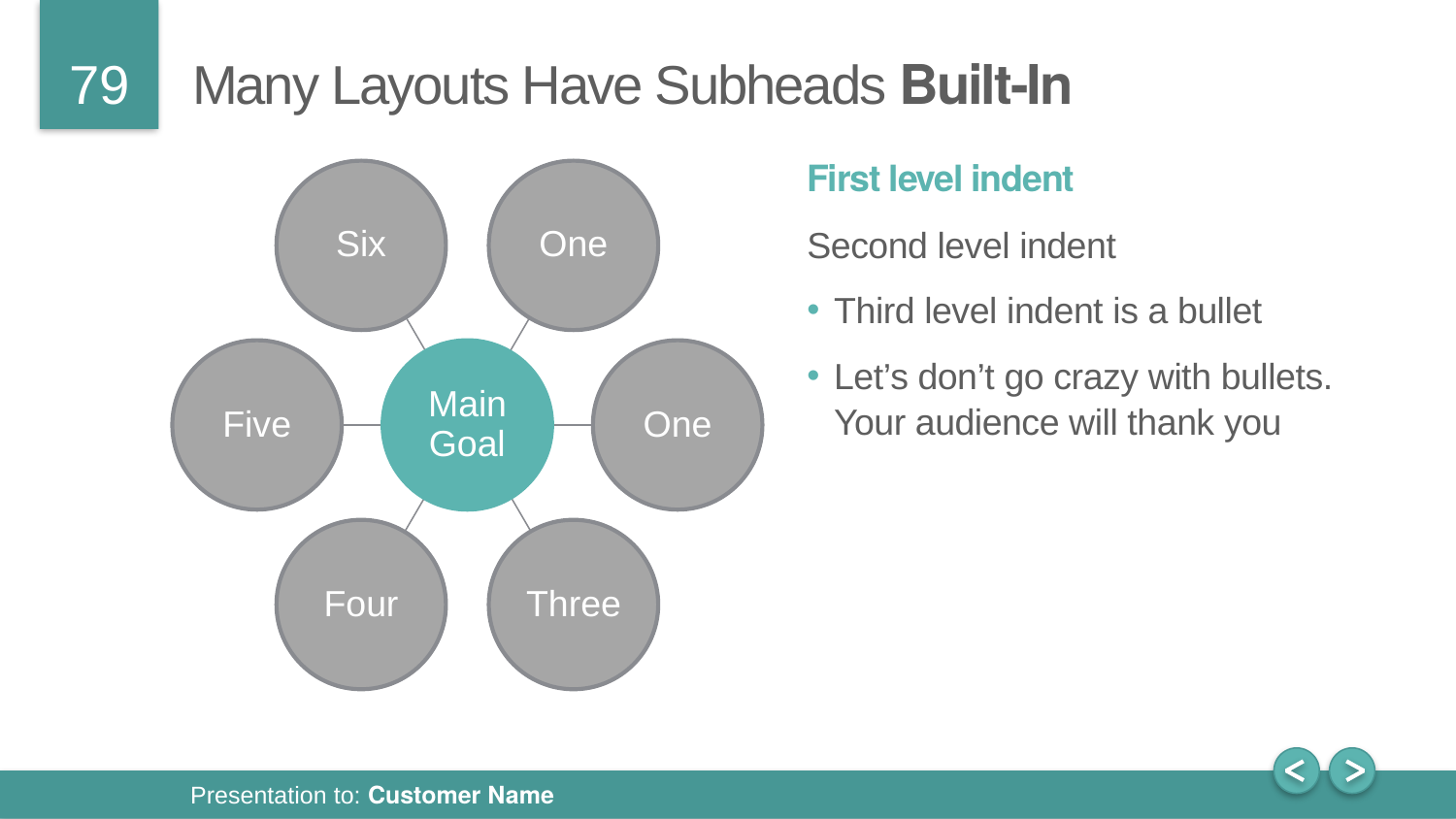

# Many Layouts Have Subheads Built-In
First level indent
Second level indent
Third level indent is a bullet
Let’s don’t go crazy with bullets. Your audience will thank you

Six
One
Five
Main
Goal
One
Four
Three